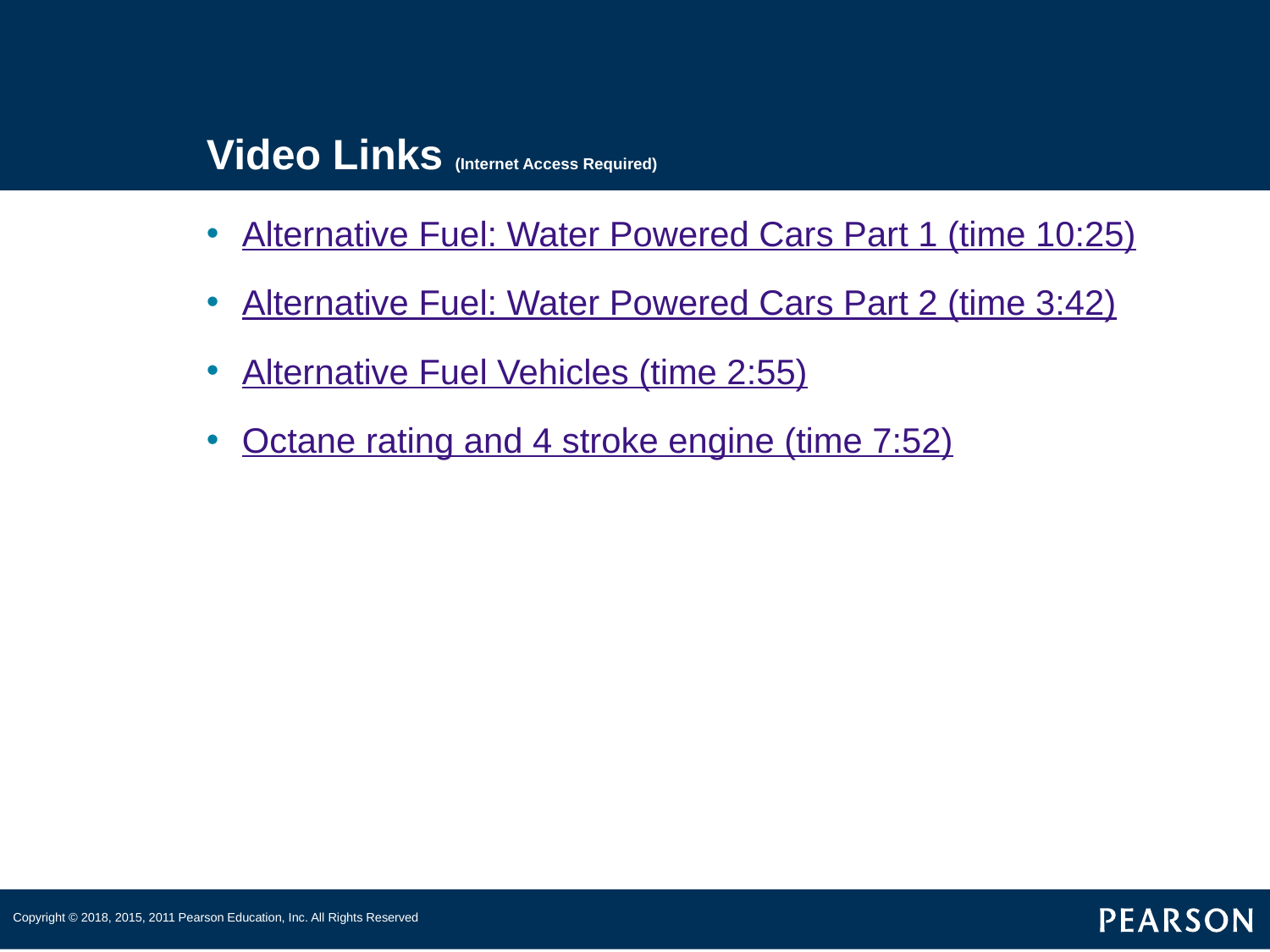

# Video Links (Internet Access Required)
Alternative Fuel: Water Powered Cars Part 1 (time 10:25)
Alternative Fuel: Water Powered Cars Part 2 (time 3:42)
Alternative Fuel Vehicles (time 2:55)
Octane rating and 4 stroke engine (time 7:52)